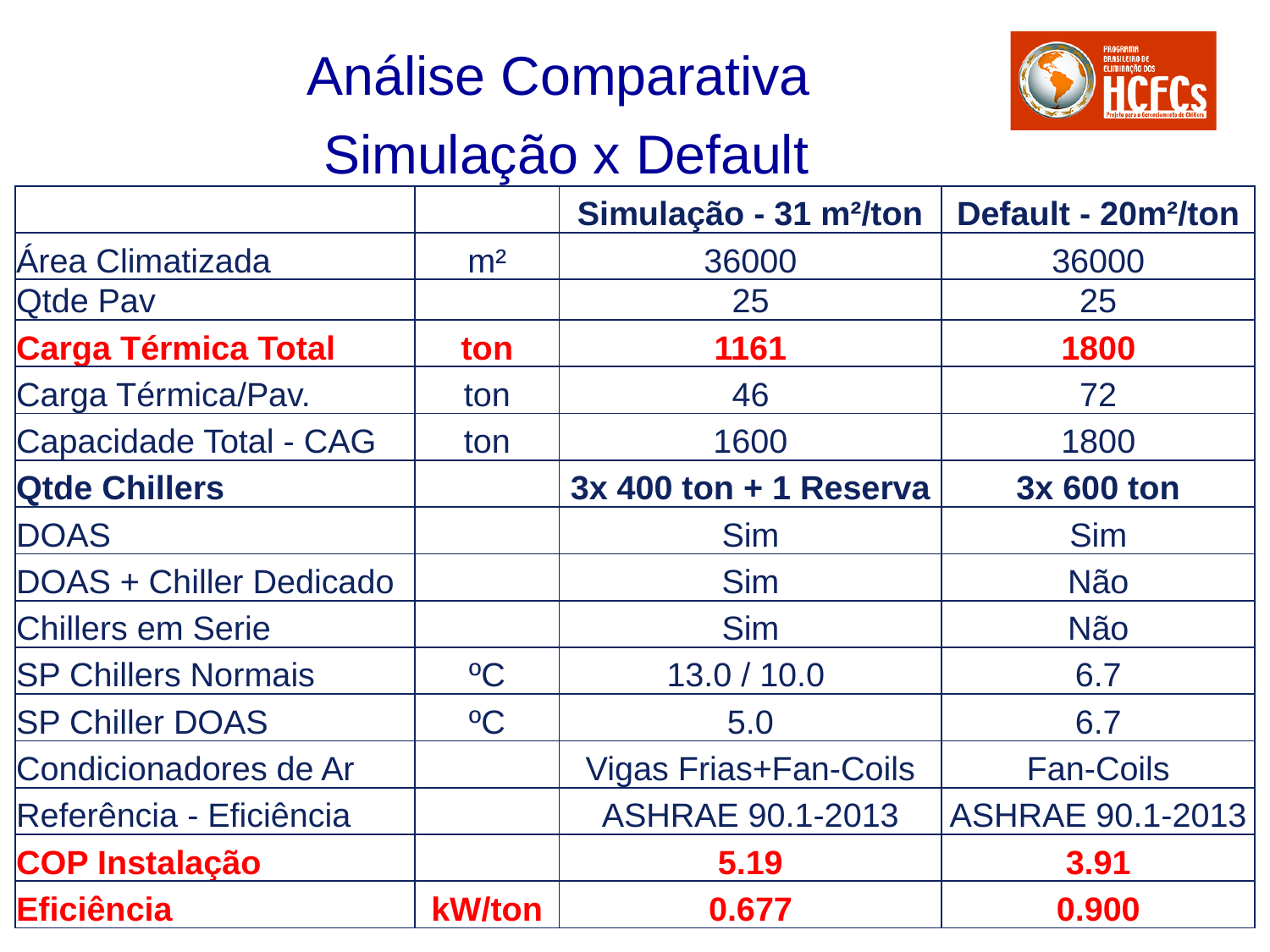

Análise Comparativa
Simulação x Default

|  |  | Simulação - 31 m²/ton | Default - 20m²/ton |
| --- | --- | --- | --- |
| Área Climatizada | m² | 36000 | 36000 |
| Qtde Pav |  | 25 | 25 |
| Carga Térmica Total | ton | 1161 | 1800 |
| Carga Térmica/Pav. | ton | 46 | 72 |
| Capacidade Total - CAG | ton | 1600 | 1800 |
| Qtde Chillers |  | 3x 400 ton + 1 Reserva | 3x 600 ton |
| DOAS |  | Sim | Sim |
| DOAS + Chiller Dedicado |  | Sim | Não |
| Chillers em Serie |  | Sim | Não |
| SP Chillers Normais | ºC | 13.0 / 10.0 | 6.7 |
| SP Chiller DOAS | ºC | 5.0 | 6.7 |
| Condicionadores de Ar |  | Vigas Frias+Fan-Coils | Fan-Coils |
| Referência - Eficiência |  | ASHRAE 90.1-2013 | ASHRAE 90.1-2013 |
| COP Instalação |  | 5.19 | 3.91 |
| Eficiência | kW/ton | 0.677 | 0.900 |